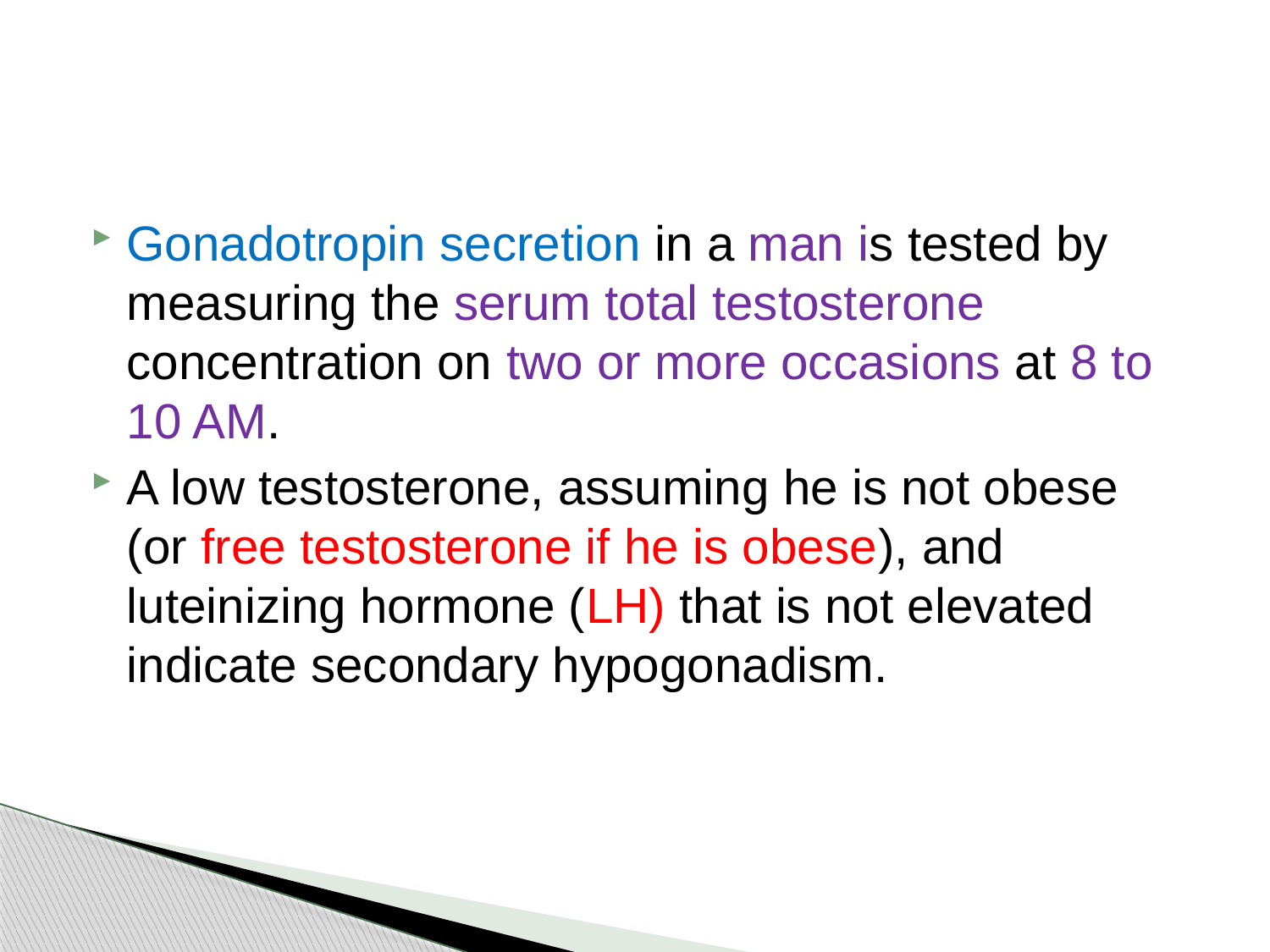

#
Gonadotropin secretion in a man is tested by measuring the serum total testosterone concentration on two or more occasions at 8 to 10 AM.
A low testosterone, assuming he is not obese (or free testosterone if he is obese), and luteinizing hormone (LH) that is not elevated indicate secondary hypogonadism.